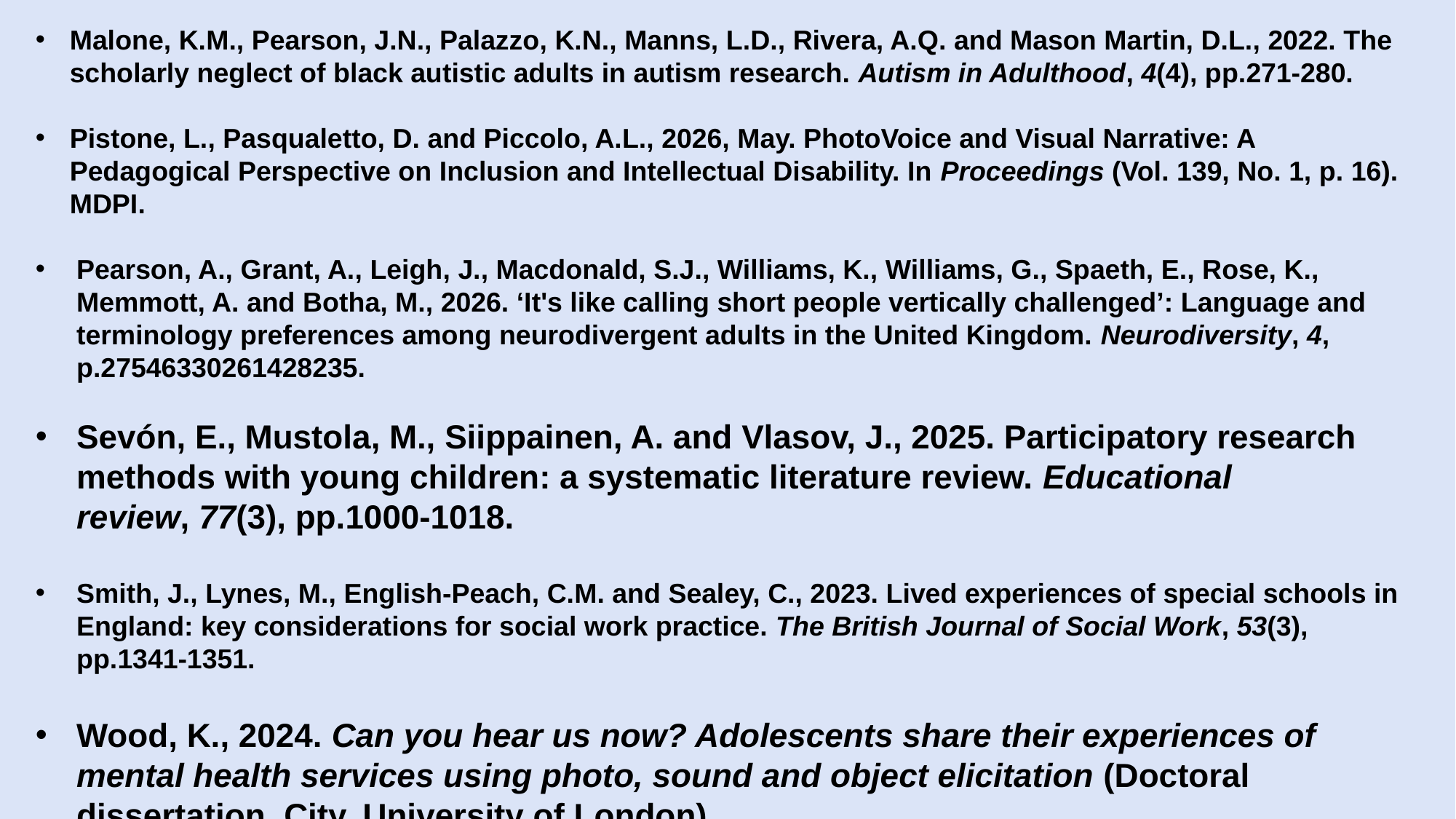

Malone, K.M., Pearson, J.N., Palazzo, K.N., Manns, L.D., Rivera, A.Q. and Mason Martin, D.L., 2022. The scholarly neglect of black autistic adults in autism research. Autism in Adulthood, 4(4), pp.271-280.

Pistone, L., Pasqualetto, D. and Piccolo, A.L., 2026, May. PhotoVoice and Visual Narrative: A Pedagogical Perspective on Inclusion and Intellectual Disability. In Proceedings (Vol. 139, No. 1, p. 16). MDPI.
Pearson, A., Grant, A., Leigh, J., Macdonald, S.J., Williams, K., Williams, G., Spaeth, E., Rose, K., Memmott, A. and Botha, M., 2026. ‘It's like calling short people vertically challenged’: Language and terminology preferences among neurodivergent adults in the United Kingdom. Neurodiversity, 4, p.27546330261428235.

Sevón, E., Mustola, M., Siippainen, A. and Vlasov, J., 2025. Participatory research methods with young children: a systematic literature review. Educational review, 77(3), pp.1000-1018.

Smith, J., Lynes, M., English-Peach, C.M. and Sealey, C., 2023. Lived experiences of special schools in England: key considerations for social work practice. The British Journal of Social Work, 53(3), pp.1341-1351.

Wood, K., 2024. Can you hear us now? Adolescents share their experiences of mental health services using photo, sound and object elicitation (Doctoral dissertation, City, University of London).